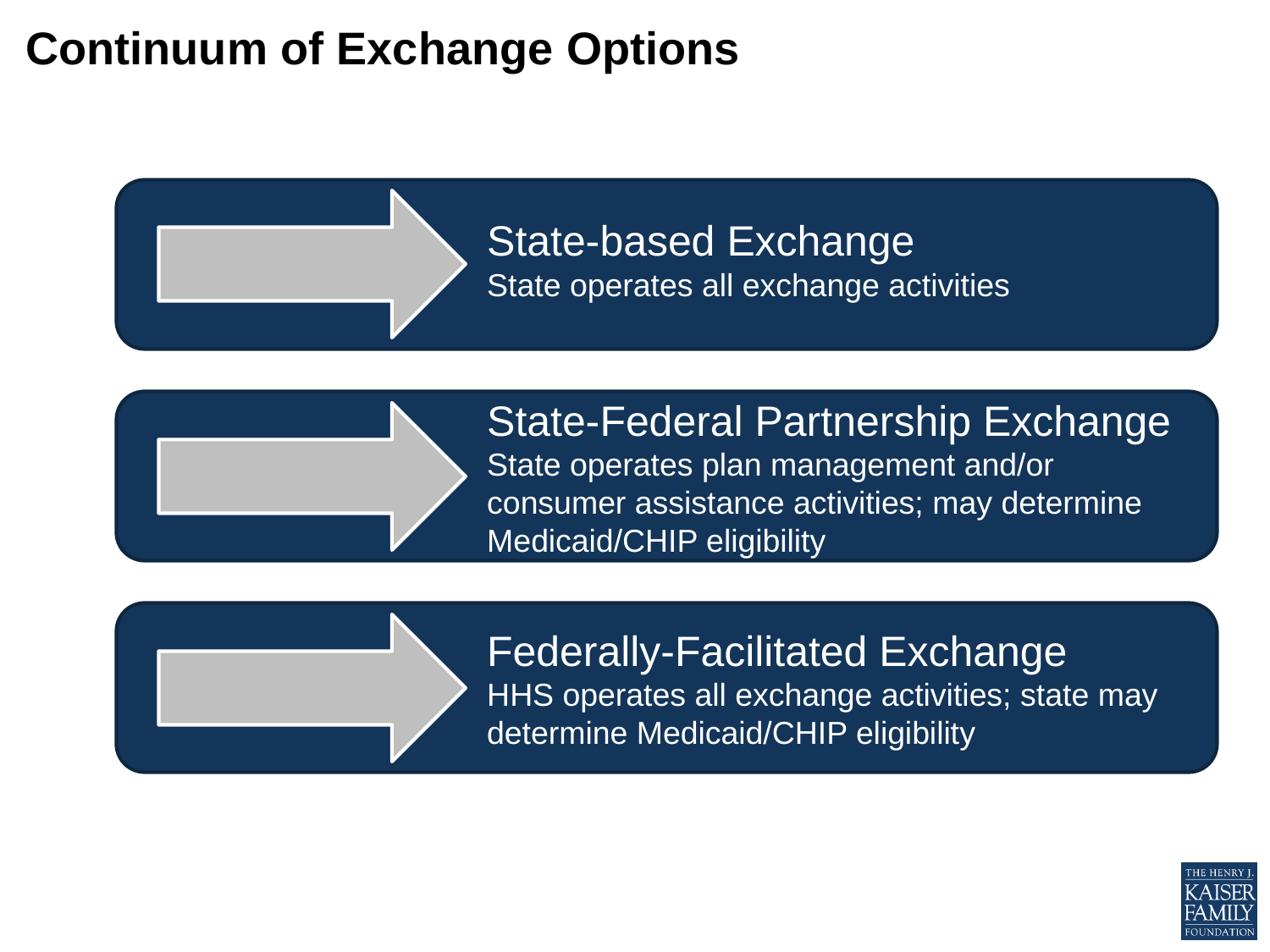

# Continuum of Exchange Options

State-based Exchange
State operates all exchange activities

State-Federal Partnership Exchange
State operates plan management and/or consumer assistance activities; may determine Medicaid/CHIP eligibility

Federally-Facilitated Exchange
HHS operates all exchange activities; state may determine Medicaid/CHIP eligibility